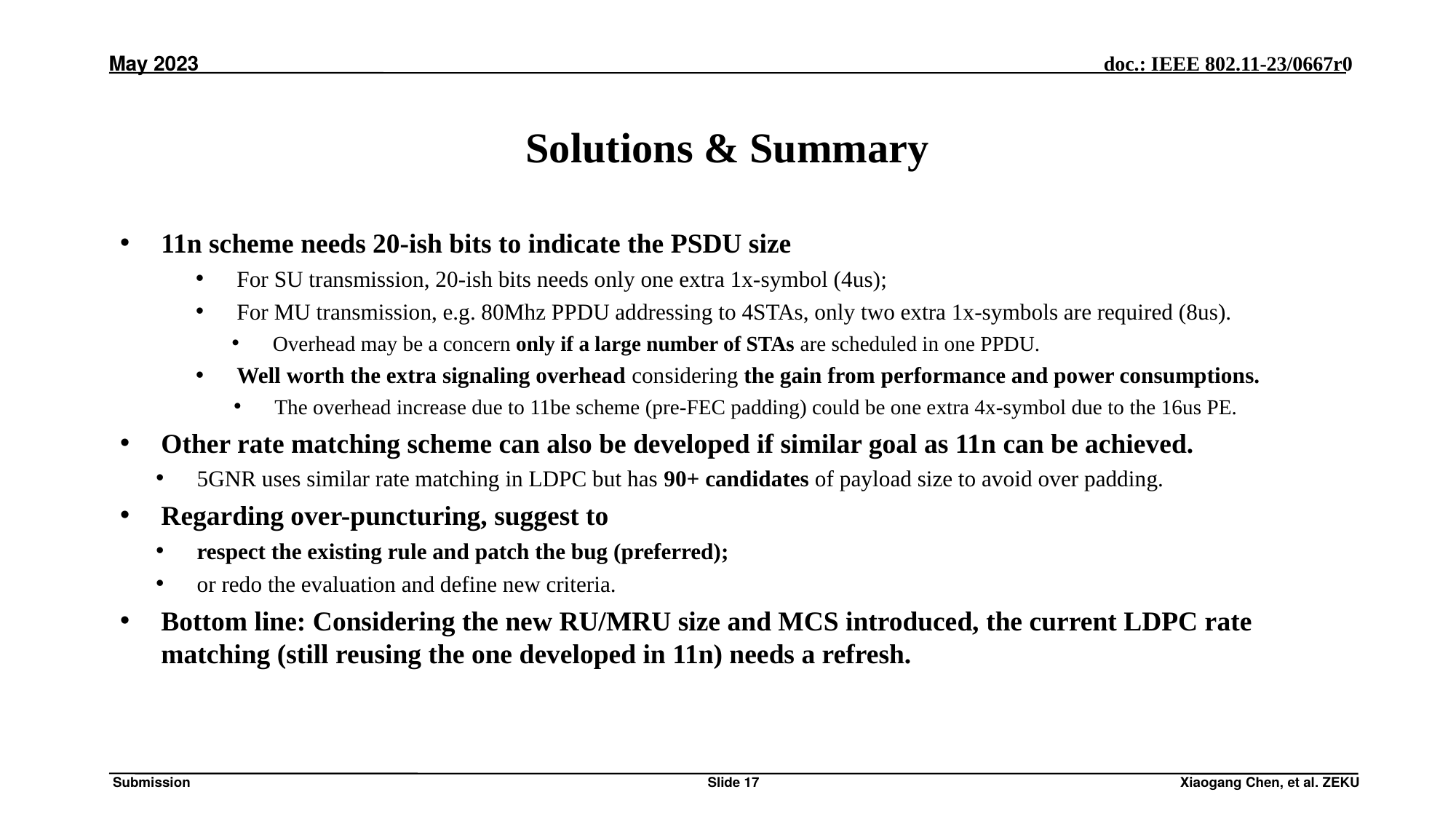

May 2023
# Solutions & Summary
11n scheme needs 20-ish bits to indicate the PSDU size
For SU transmission, 20-ish bits needs only one extra 1x-symbol (4us);
For MU transmission, e.g. 80Mhz PPDU addressing to 4STAs, only two extra 1x-symbols are required (8us).
Overhead may be a concern only if a large number of STAs are scheduled in one PPDU.
Well worth the extra signaling overhead considering the gain from performance and power consumptions.
The overhead increase due to 11be scheme (pre-FEC padding) could be one extra 4x-symbol due to the 16us PE.
Other rate matching scheme can also be developed if similar goal as 11n can be achieved.
5GNR uses similar rate matching in LDPC but has 90+ candidates of payload size to avoid over padding.
Regarding over-puncturing, suggest to
respect the existing rule and patch the bug (preferred);
or redo the evaluation and define new criteria.
Bottom line: Considering the new RU/MRU size and MCS introduced, the current LDPC rate matching (still reusing the one developed in 11n) needs a refresh.

Slide 17
Xiaogang Chen, et al. ZEKU